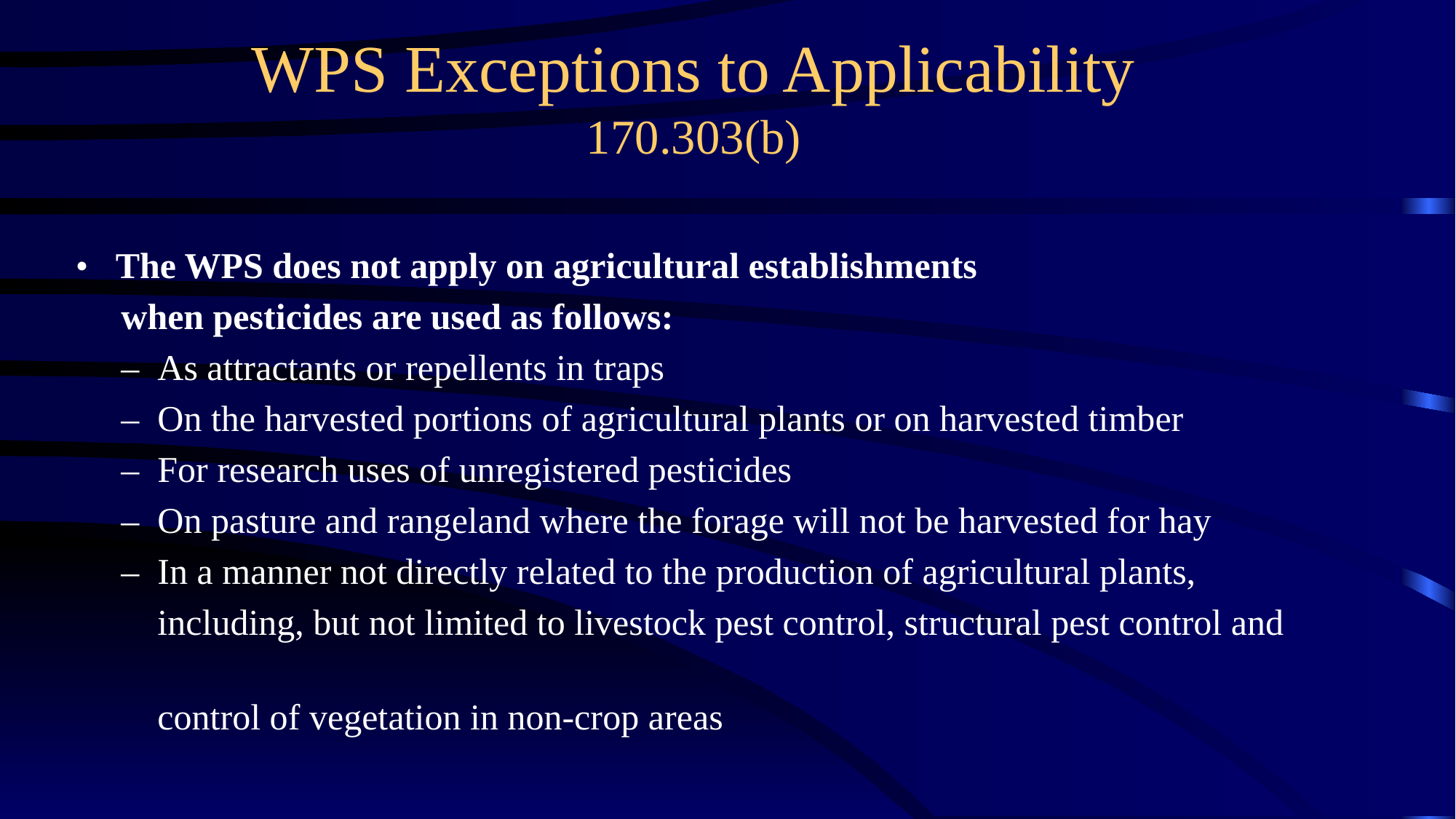

# WPS Exceptions to Applicability 170.303(b)
•   The WPS does not apply on agricultural establishments
     when pesticides are used as follows:
     –  As attractants or repellents in traps
     –  On the harvested portions of agricultural plants or on harvested timber
     –  For research uses of unregistered pesticides
     –  On pasture and rangeland where the forage will not be harvested for hay
     –  In a manner not directly related to the production of agricultural plants,
         including, but not limited to livestock pest control, structural pest control and
         control of vegetation in non-crop areas